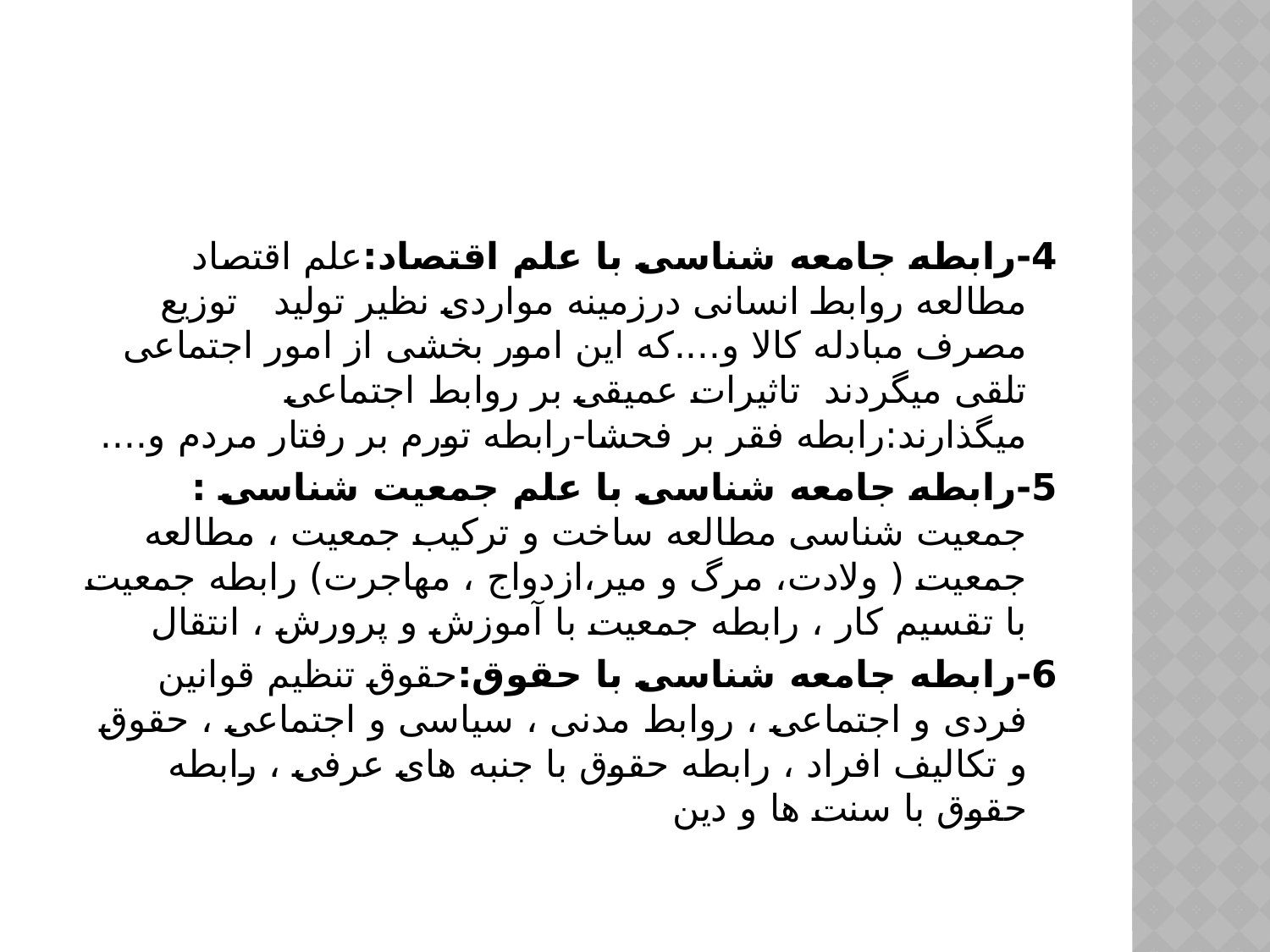

#
4-رابطه جامعه شناسی با علم اقتصاد:علم اقتصاد مطالعه روابط انسانی درزمینه مواردی نظیر تولید   توزیع  مصرف مبادله کالا و....که این امور بخشی از امور اجتماعی تلقی میگردند  تاثیرات عمیقی بر روابط اجتماعی میگذارند:رابطه فقر بر فحشا-رابطه تورم بر رفتار مردم و....
5-رابطه جامعه شناسی با علم جمعیت شناسی : جمعیت شناسی مطالعه ساخت و ترکیب جمعیت ، مطالعه جمعیت ( ولادت، مرگ و میر،ازدواج ، مهاجرت) رابطه جمعیت با تقسیم کار ، رابطه جمعیت با آموزش و پرورش ، انتقال
6-رابطه جامعه شناسی با حقوق:حقوق تنظیم قوانین فردی و اجتماعی ، روابط مدنی ، سیاسی و اجتماعی ، حقوق و تکالیف افراد ، رابطه حقوق با جنبه های عرفی ، رابطه حقوق با سنت ها و دین